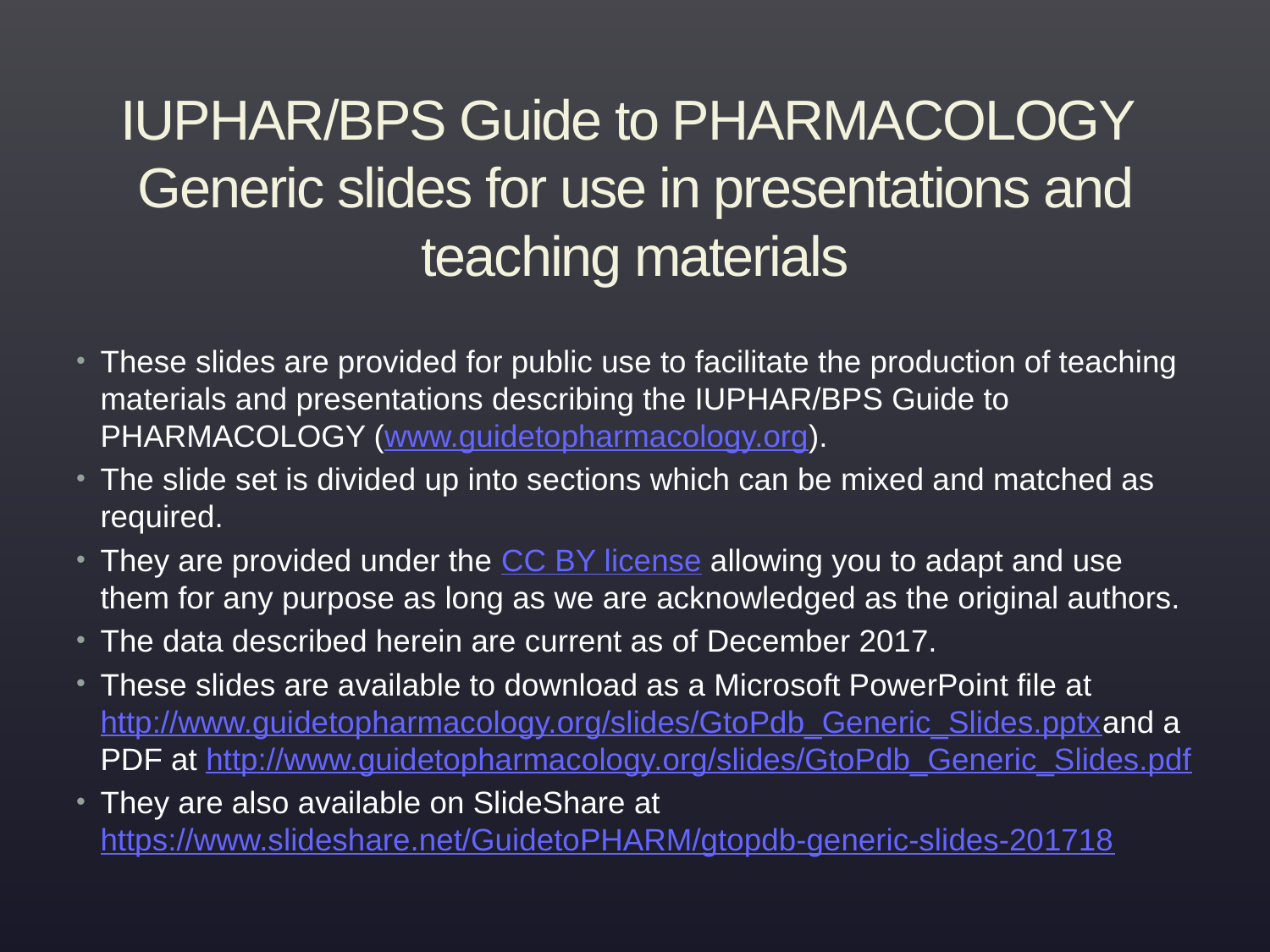

# IUPHAR/BPS Guide to PHARMACOLOGY Generic slides for use in presentations and teaching materials
These slides are provided for public use to facilitate the production of teaching materials and presentations describing the IUPHAR/BPS Guide to PHARMACOLOGY (www.guidetopharmacology.org).
The slide set is divided up into sections which can be mixed and matched as required.
They are provided under the CC BY license allowing you to adapt and use them for any purpose as long as we are acknowledged as the original authors.
The data described herein are current as of December 2017.
These slides are available to download as a Microsoft PowerPoint file at http://www.guidetopharmacology.org/slides/GtoPdb_Generic_Slides.pptxand a PDF at http://www.guidetopharmacology.org/slides/GtoPdb_Generic_Slides.pdf
They are also available on SlideShare at https://www.slideshare.net/GuidetoPHARM/gtopdb-generic-slides-201718